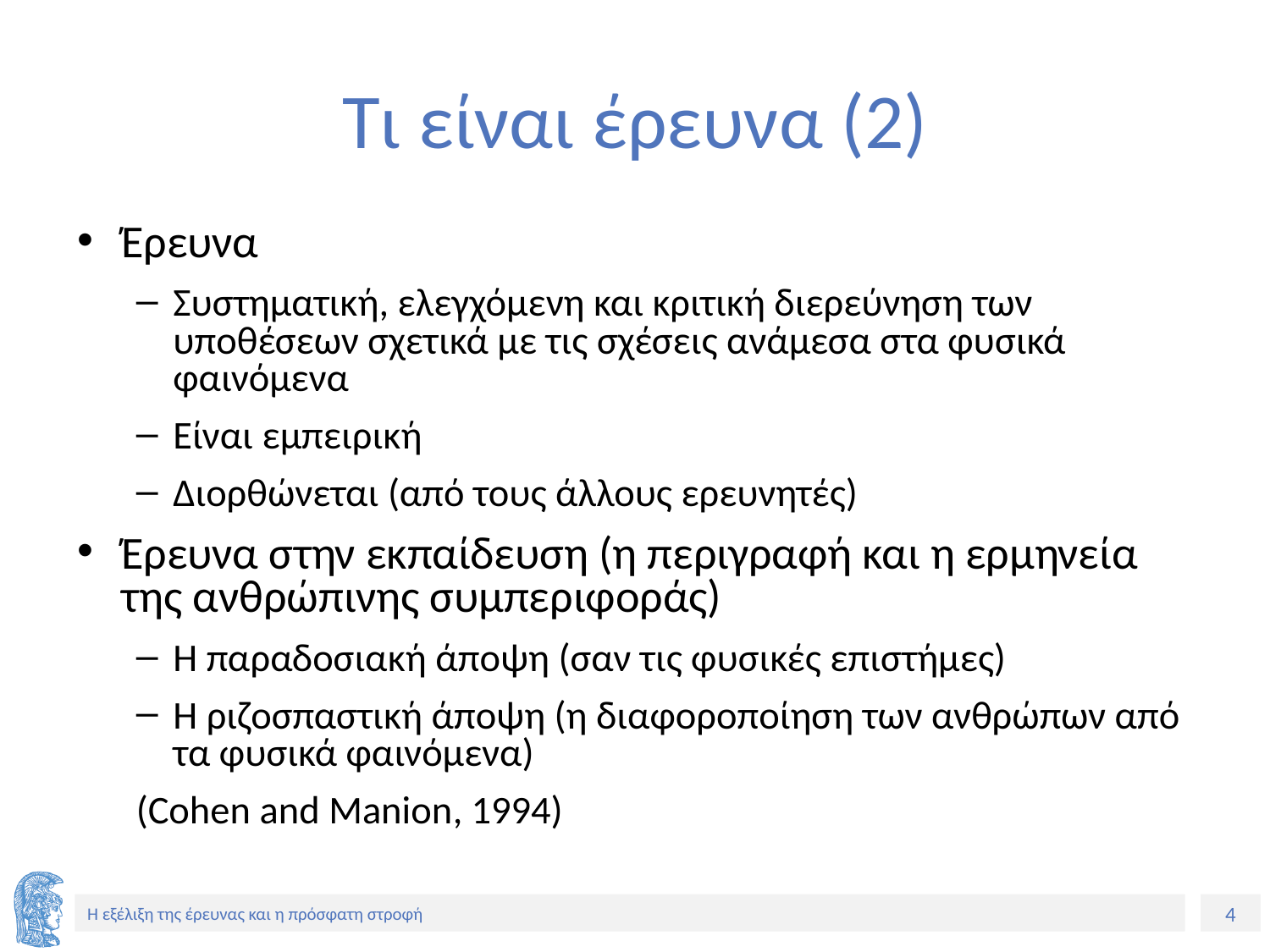

# Τι είναι έρευνα (2)
Έρευνα
Συστηματική, ελεγχόμενη και κριτική διερεύνηση των υποθέσεων σχετικά με τις σχέσεις ανάμεσα στα φυσικά φαινόμενα
Είναι εμπειρική
Διορθώνεται (από τους άλλους ερευνητές)
Έρευνα στην εκπαίδευση (η περιγραφή και η ερμηνεία της ανθρώπινης συμπεριφοράς)
Η παραδοσιακή άποψη (σαν τις φυσικές επιστήμες)
Η ριζοσπαστική άποψη (η διαφοροποίηση των ανθρώπων από τα φυσικά φαινόμενα)
(Cohen and Manion, 1994)